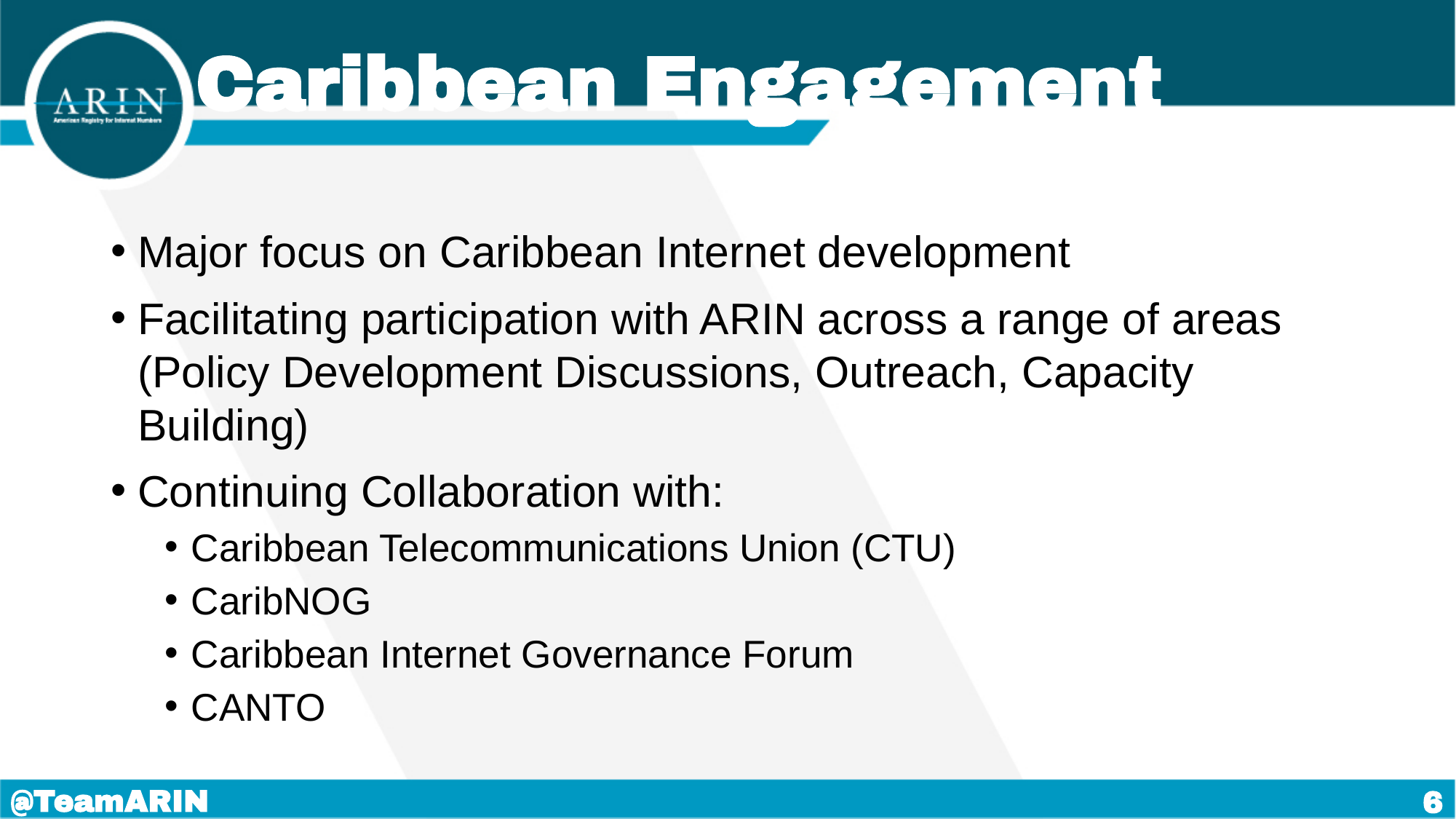

# Caribbean Engagement
Major focus on Caribbean Internet development
Facilitating participation with ARIN across a range of areas (Policy Development Discussions, Outreach, Capacity Building)
Continuing Collaboration with:
Caribbean Telecommunications Union (CTU)
CaribNOG
Caribbean Internet Governance Forum
CANTO